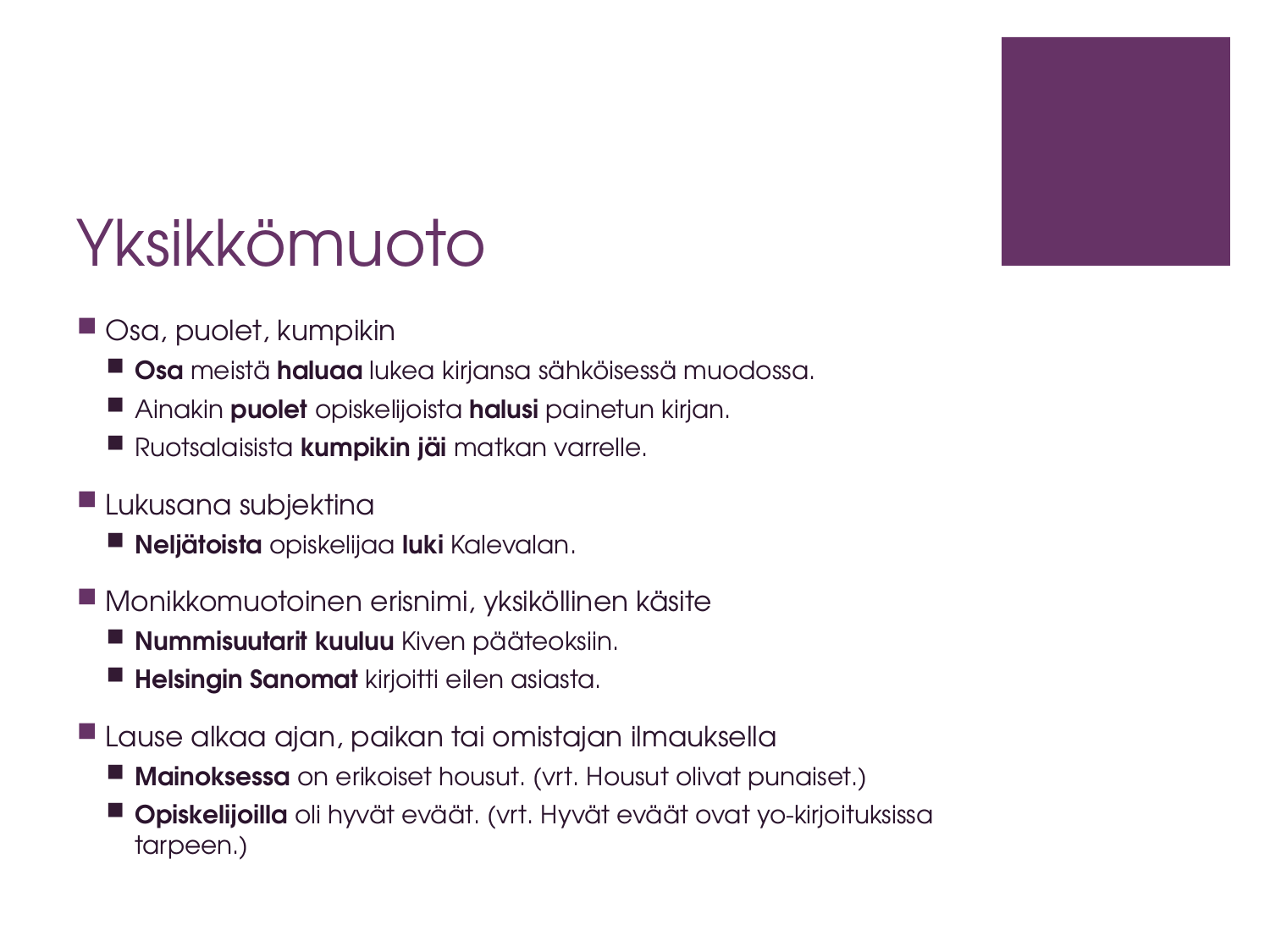

# Yksikkömuoto
Osa, puolet, kumpikin
Osa meistä haluaa lukea kirjansa sähköisessä muodossa.
Ainakin puolet opiskelijoista halusi painetun kirjan.
Ruotsalaisista kumpikin jäi matkan varrelle.
Lukusana subjektina
Neljätoista opiskelijaa luki Kalevalan.
Monikkomuotoinen erisnimi, yksiköllinen käsite
Nummisuutarit kuuluu Kiven pääteoksiin.
Helsingin Sanomat kirjoitti eilen asiasta.
Lause alkaa ajan, paikan tai omistajan ilmauksella
Mainoksessa on erikoiset housut. (vrt. Housut olivat punaiset.)
Opiskelijoilla oli hyvät eväät. (vrt. Hyvät eväät ovat yo-kirjoituksissa tarpeen.)